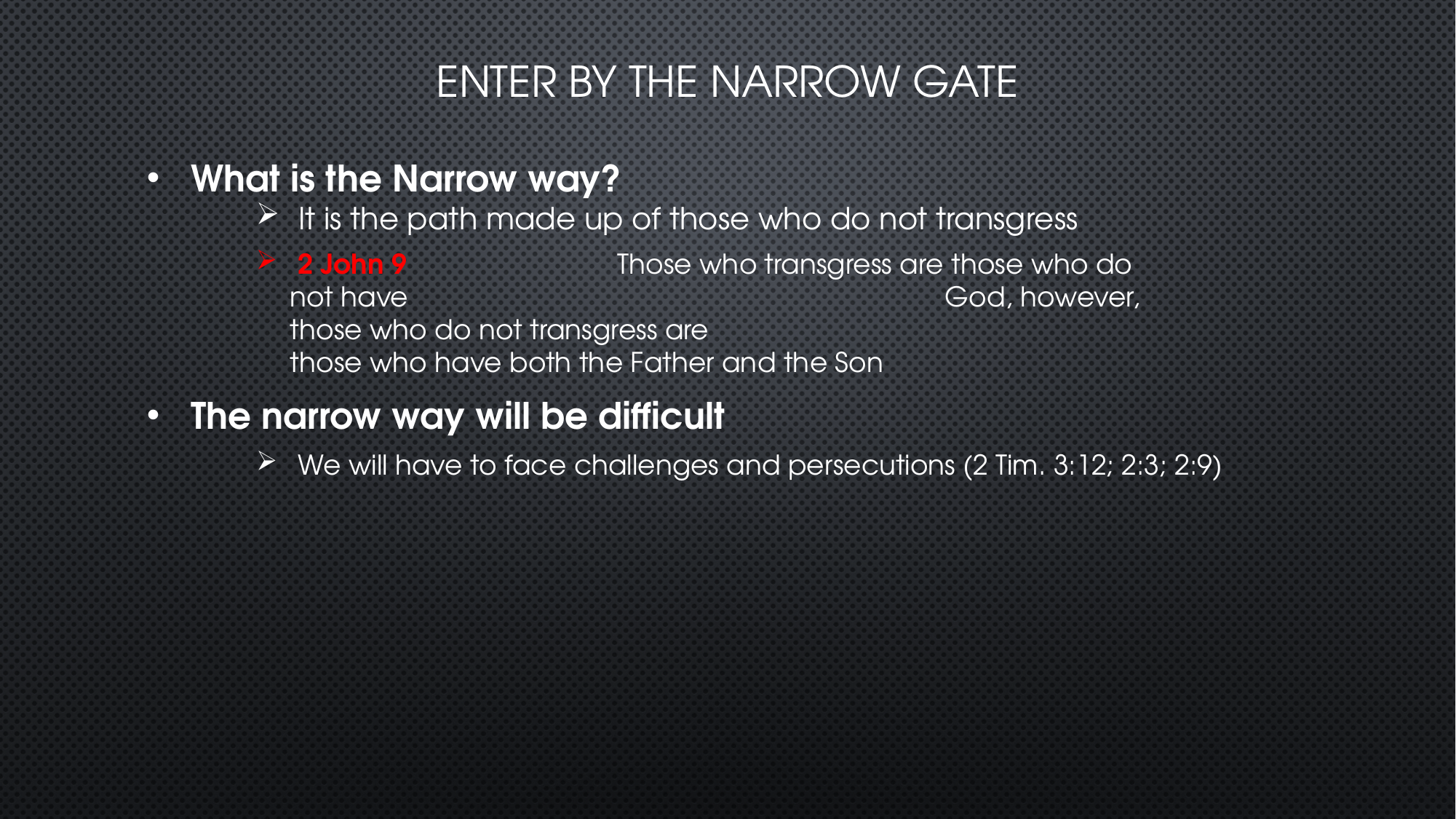

# Enter by the narrow gate
 What is the Narrow way?
 It is the path made up of those who do not transgress
 2 John 9		Those who transgress are those who do not have 					God, however, those who do not transgress are 					those who have both the Father and the Son
 The narrow way will be difficult
 We will have to face challenges and persecutions (2 Tim. 3:12; 2:3; 2:9)